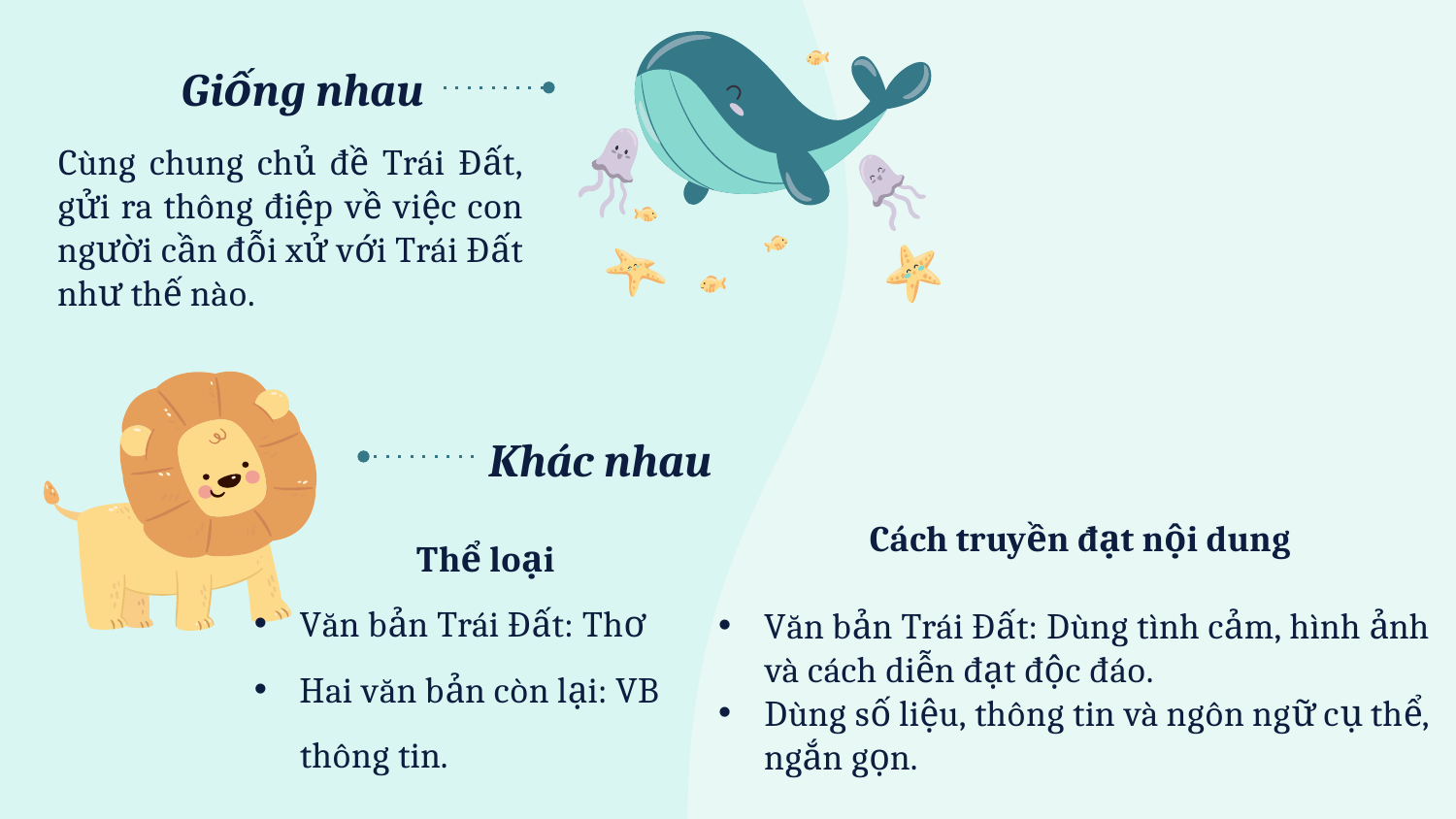

Giống nhau
Cùng chung chủ đề Trái Đất, gửi ra thông điệp về việc con người cần đỗi xử với Trái Đất như thế nào.

Khác nhau
Thể loại
Văn bản Trái Đất: Thơ
Hai văn bản còn lại: VB thông tin.
Cách truyền đạt nội dung

Văn bản Trái Đất: Dùng tình cảm, hình ảnh và cách diễn đạt độc đáo.
Dùng số liệu, thông tin và ngôn ngữ cụ thể, ngắn gọn.